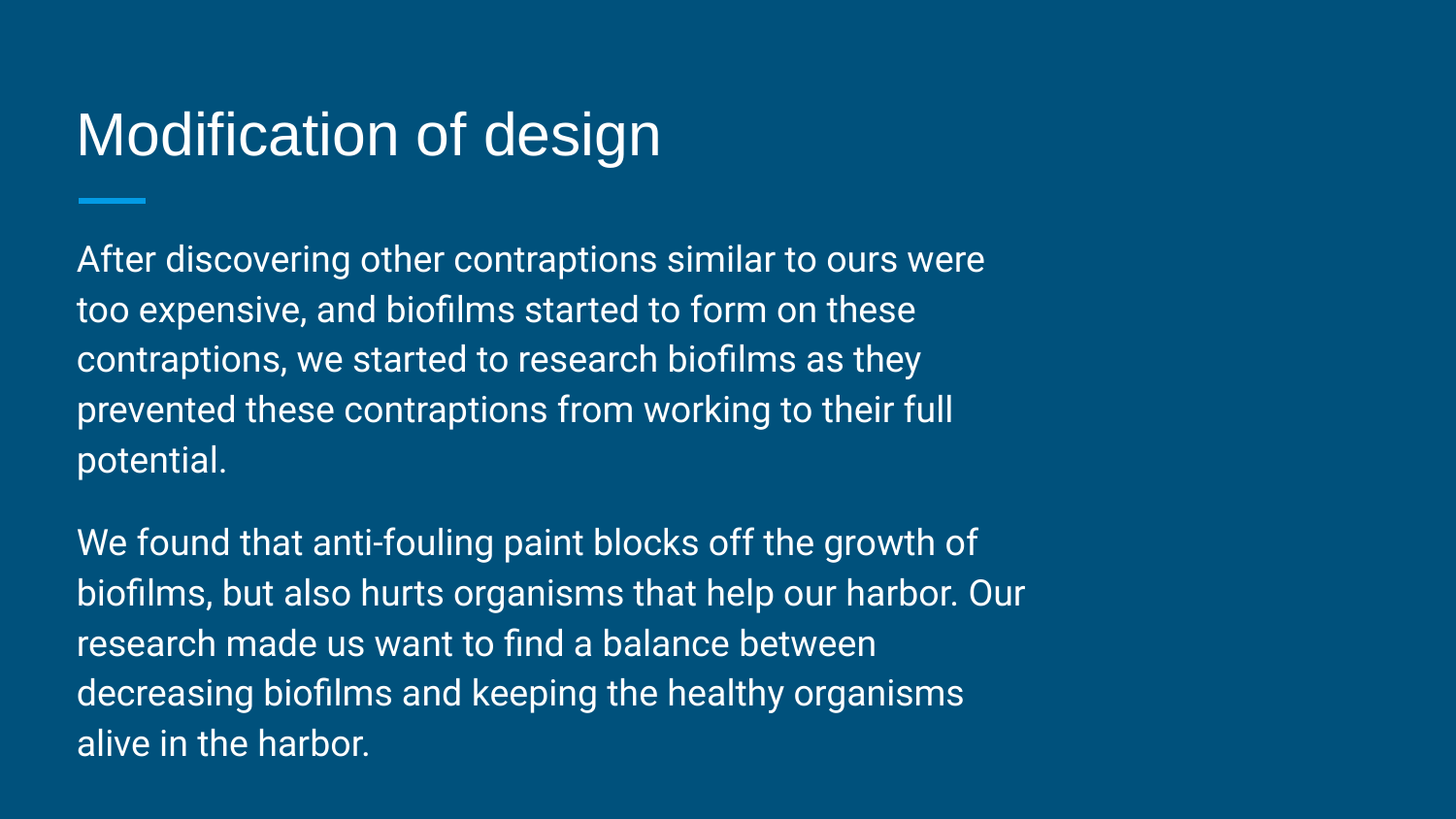

# Modification of design
After discovering other contraptions similar to ours were too expensive, and biofilms started to form on these contraptions, we started to research biofilms as they prevented these contraptions from working to their full potential.
We found that anti-fouling paint blocks off the growth of biofilms, but also hurts organisms that help our harbor. Our research made us want to find a balance between decreasing biofilms and keeping the healthy organisms alive in the harbor.